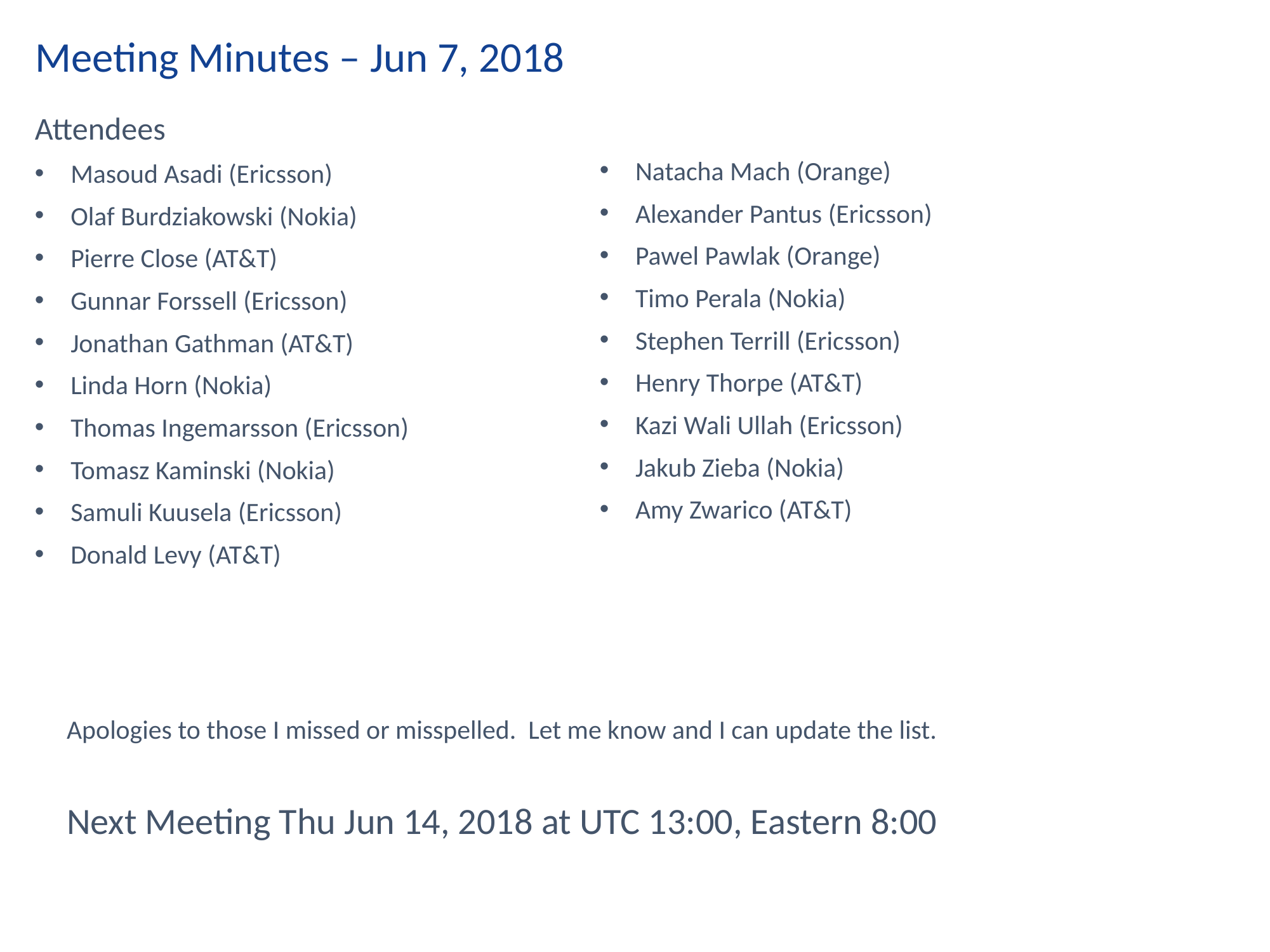

Meeting Minutes – Jun 7, 2018
Attendees
Masoud Asadi (Ericsson)
Olaf Burdziakowski (Nokia)
Pierre Close (AT&T)
Gunnar Forssell (Ericsson)
Jonathan Gathman (AT&T)
Linda Horn (Nokia)
Thomas Ingemarsson (Ericsson)
Tomasz Kaminski (Nokia)
Samuli Kuusela (Ericsson)
Donald Levy (AT&T)
Natacha Mach (Orange)
Alexander Pantus (Ericsson)
Pawel Pawlak (Orange)
Timo Perala (Nokia)
Stephen Terrill (Ericsson)
Henry Thorpe (AT&T)
Kazi Wali Ullah (Ericsson)
Jakub Zieba (Nokia)
Amy Zwarico (AT&T)
Apologies to those I missed or misspelled.  Let me know and I can update the list.

Next Meeting Thu Jun 14, 2018 at UTC 13:00, Eastern 8:00